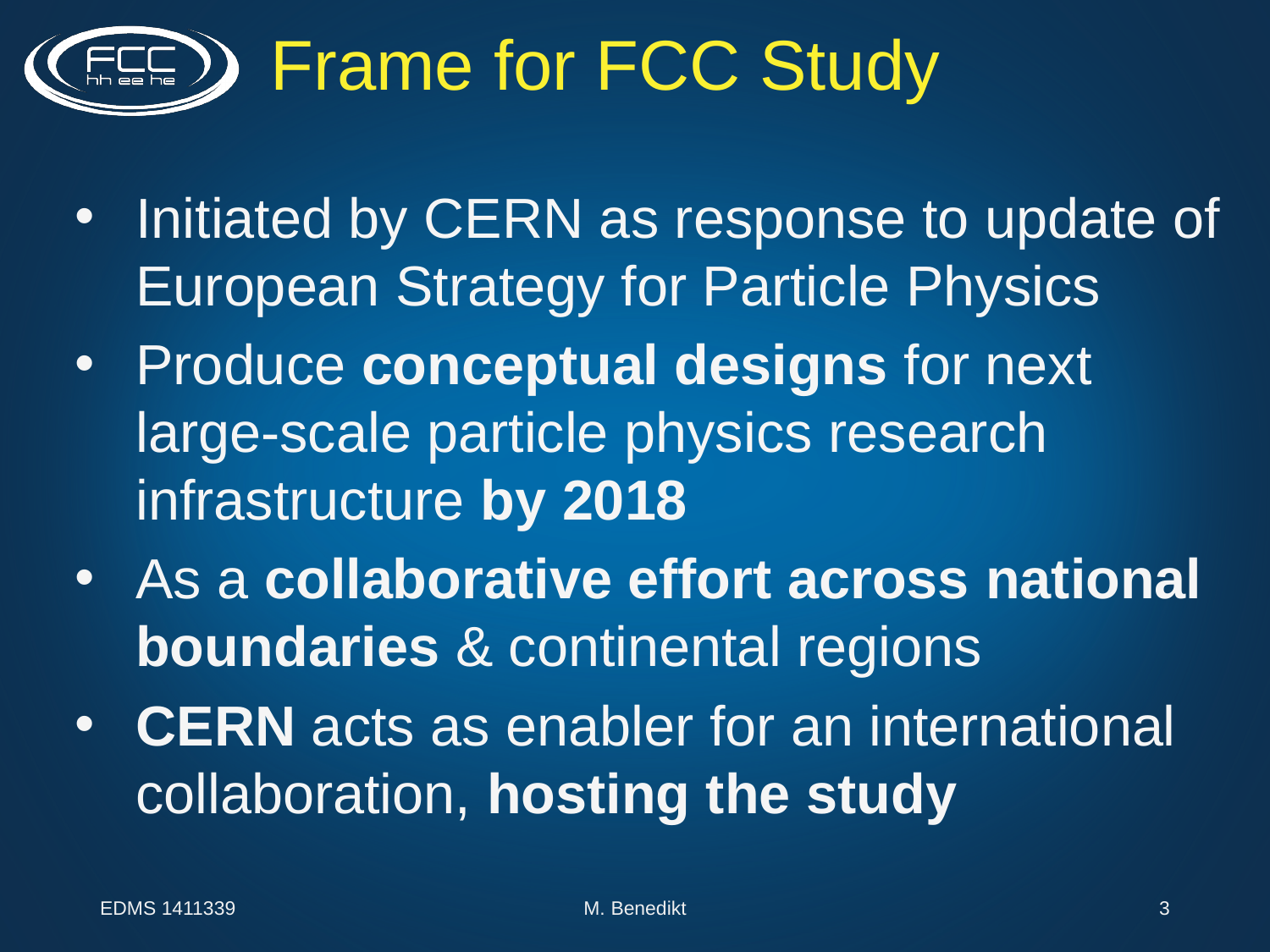

Frame for FCC Study
Initiated by CERN as response to update of European Strategy for Particle Physics
Produce conceptual designs for next large-scale particle physics research infrastructure by 2018
As a collaborative effort across national boundaries & continental regions
CERN acts as enabler for an international collaboration, hosting the study
EDMS 1411339
M. Benedikt
3